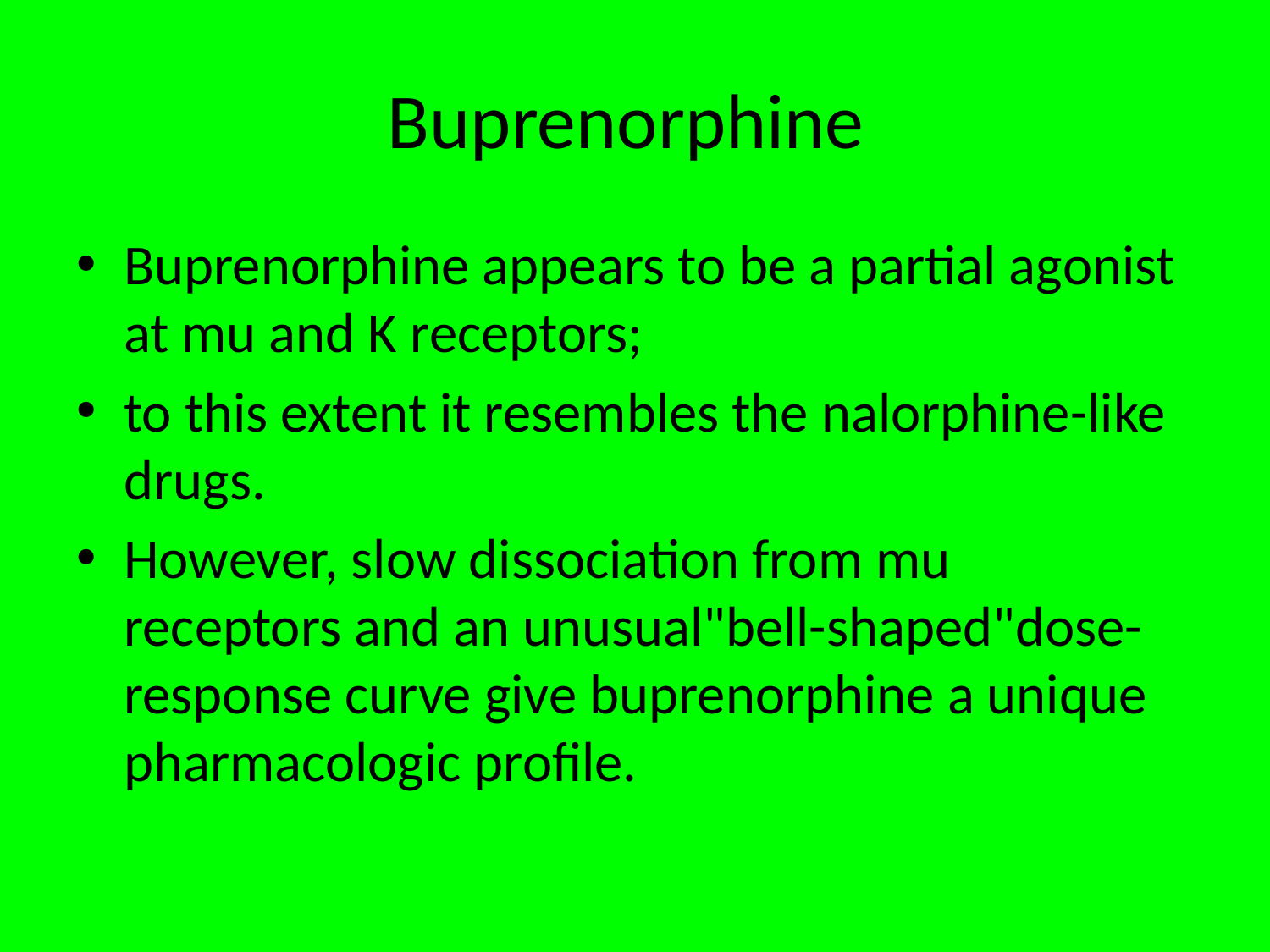

# Buprenorphine
Buprenorphine appears to be a partial agonist at mu and K receptors;
to this extent it resembles the nalorphine-like drugs.
However, slow dissociation from mu  receptors and an unusual"bell-shaped"dose-response curve give buprenorphine a unique pharmacologic profile.